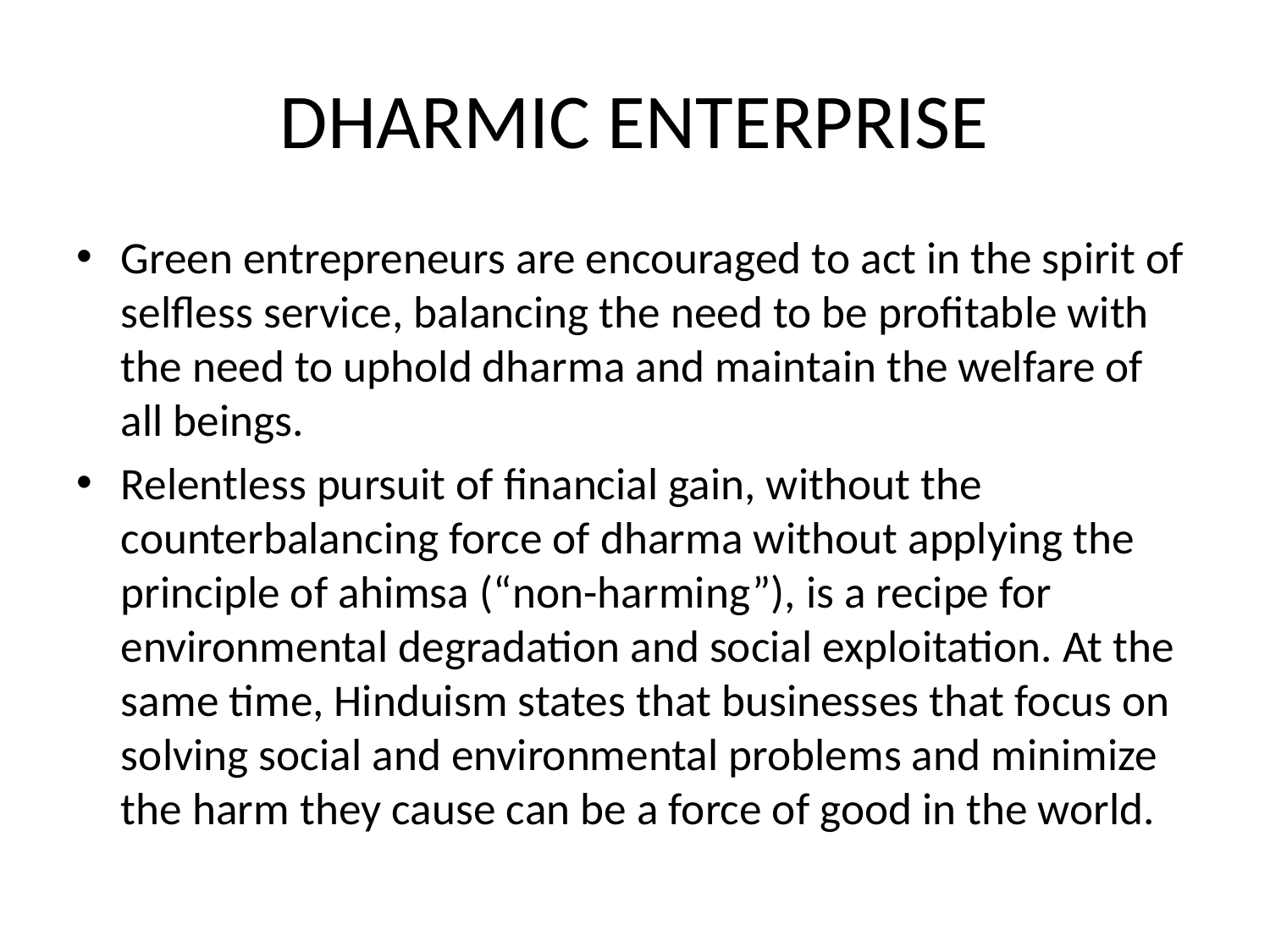

# DHARMIC ENTERPRISE
Green entrepreneurs are encouraged to act in the spirit of selfless service, balancing the need to be profitable with the need to uphold dharma and maintain the welfare of all beings.
Relentless pursuit of financial gain, without the counterbalancing force of dharma without applying the principle of ahimsa (“non-harming”), is a recipe for environmental degradation and social exploitation. At the same time, Hinduism states that businesses that focus on solving social and environmental problems and minimize the harm they cause can be a force of good in the world.